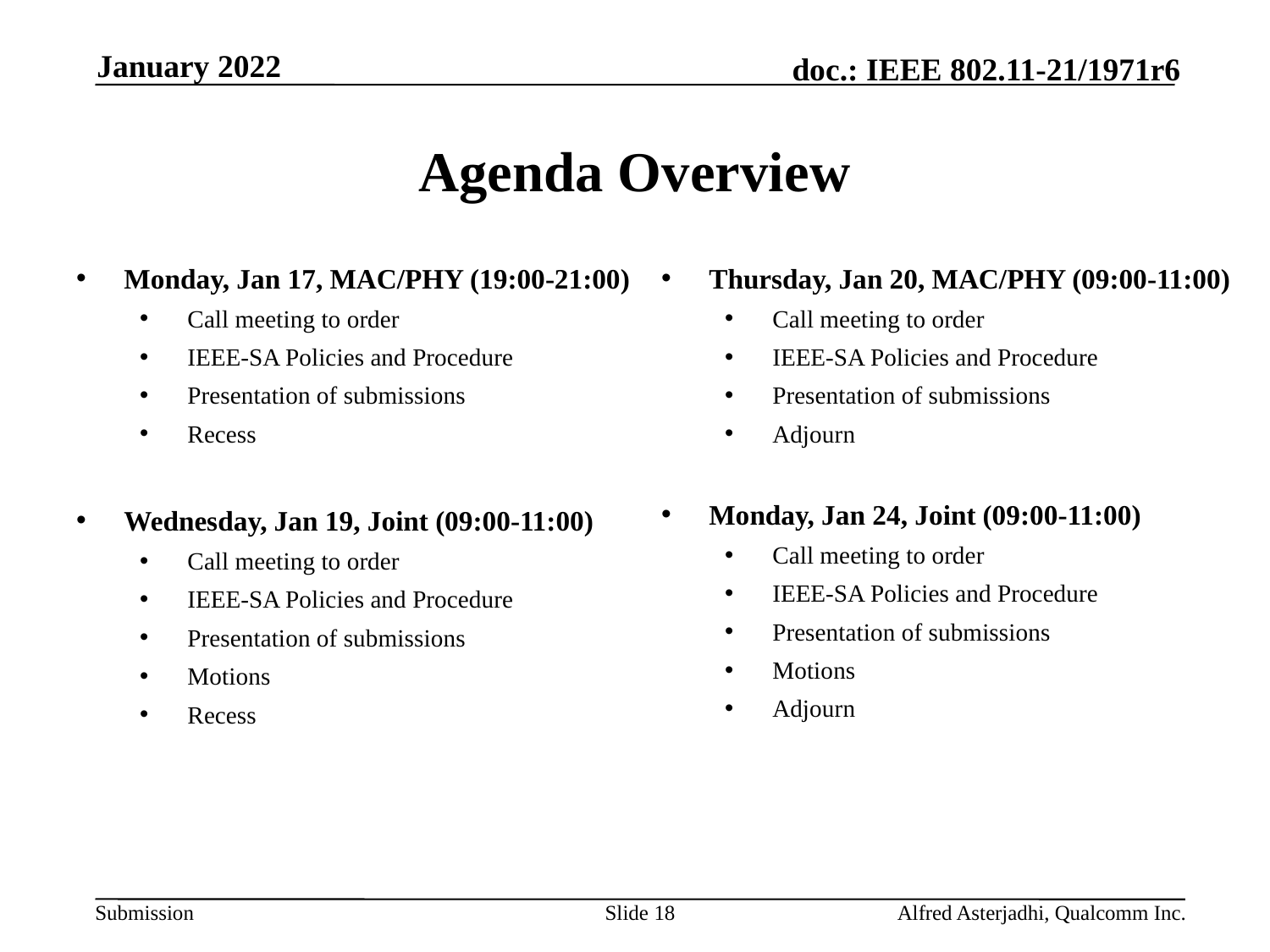

January 2022
# Agenda Overview
Monday, Jan 17, MAC/PHY (19:00-21:00)
Call meeting to order
IEEE-SA Policies and Procedure
Presentation of submissions
Recess

Wednesday, Jan 19, Joint (09:00-11:00)
Call meeting to order
IEEE-SA Policies and Procedure
Presentation of submissions
Motions
Recess

Thursday, Jan 20, MAC/PHY (09:00-11:00)
Call meeting to order
IEEE-SA Policies and Procedure
Presentation of submissions
Adjourn

Monday, Jan 24, Joint (09:00-11:00)
Call meeting to order
IEEE-SA Policies and Procedure
Presentation of submissions
Motions
Adjourn
Slide 18
Alfred Asterjadhi, Qualcomm Inc.